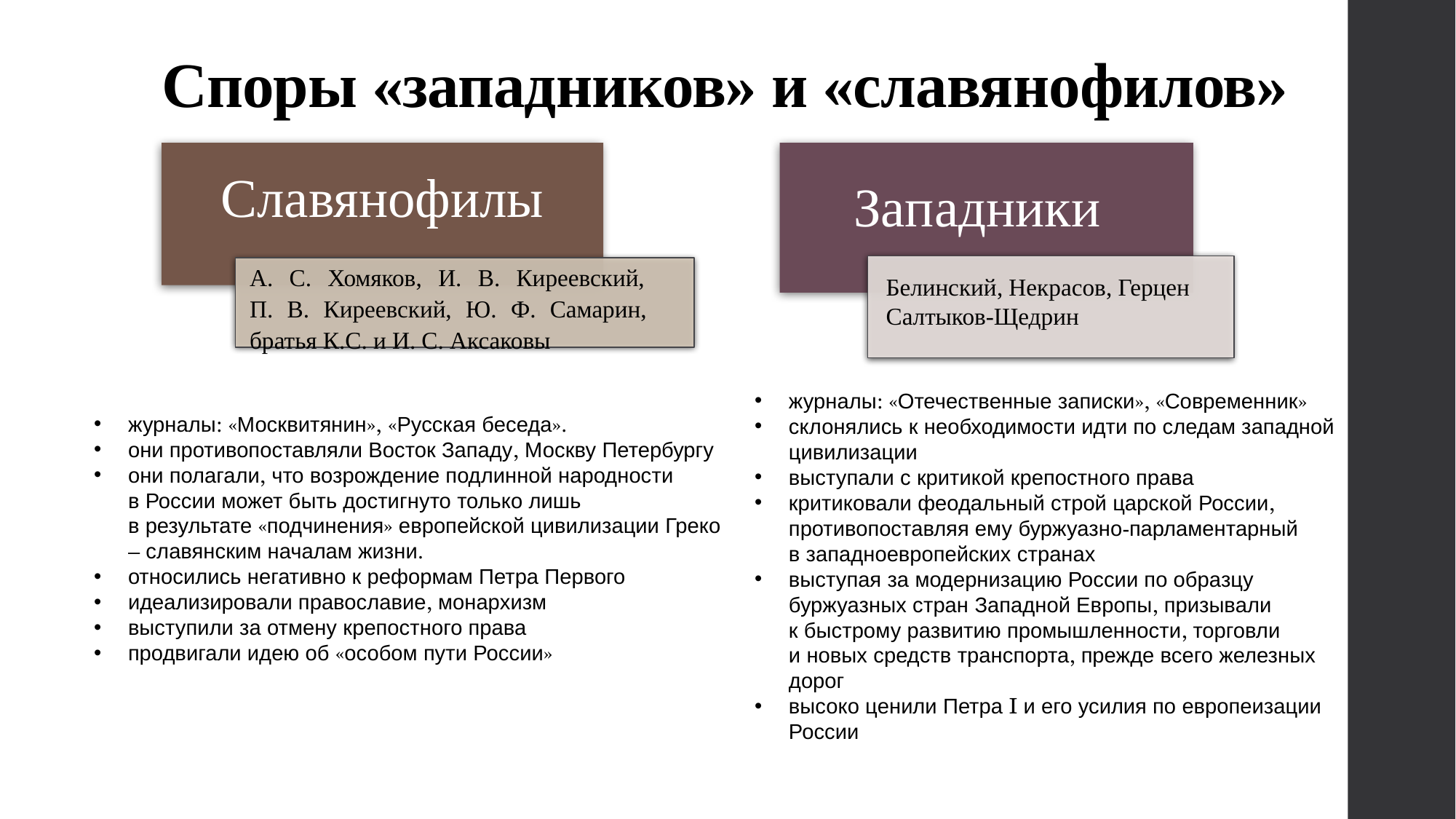

# Споры «западников» и «славянофилов»
Славянофилы

Зaпадники

А. С. Хомяков, И. В. Киреевский,
П. В. Киреевский, Ю. Ф. Самарин,
братья К.С. и И. С. Аксаковы
Белинский, Некрасов, Герцен
Салтыков-Щедрин

журналы: «Отечественные записки», «Современник»
склонялись к необходимости идти по следам западной цивилизации
выступали с критикой крепостного права
критиковали феодальный строй царской России, противопоставляя ему буржуазно-парламентарный
в западноевропейских странах
выступая за модернизацию России по образцу буржуазных стран Западной Европы, призывали
к быстрому развитию промышленности, торговли
и новых средств транспорта, прежде всего железных дорог
высоко ценили Петра I и его усилия по европеизации России
журналы: «Москвитянин», «Русская беседа».
они противопоставляли Восток Западу, Москву Петербургу
они полагали, что возрождение подлинной народности
в России может быть достигнуто только лишь
в результате «подчинения» европейской цивилизации Греко – славянским началам жизни.
относились негативно к реформам Петра Первого
идеализировали православие, монархизм
выступили за отмену крепостного права
продвигали идею об «особом пути России»